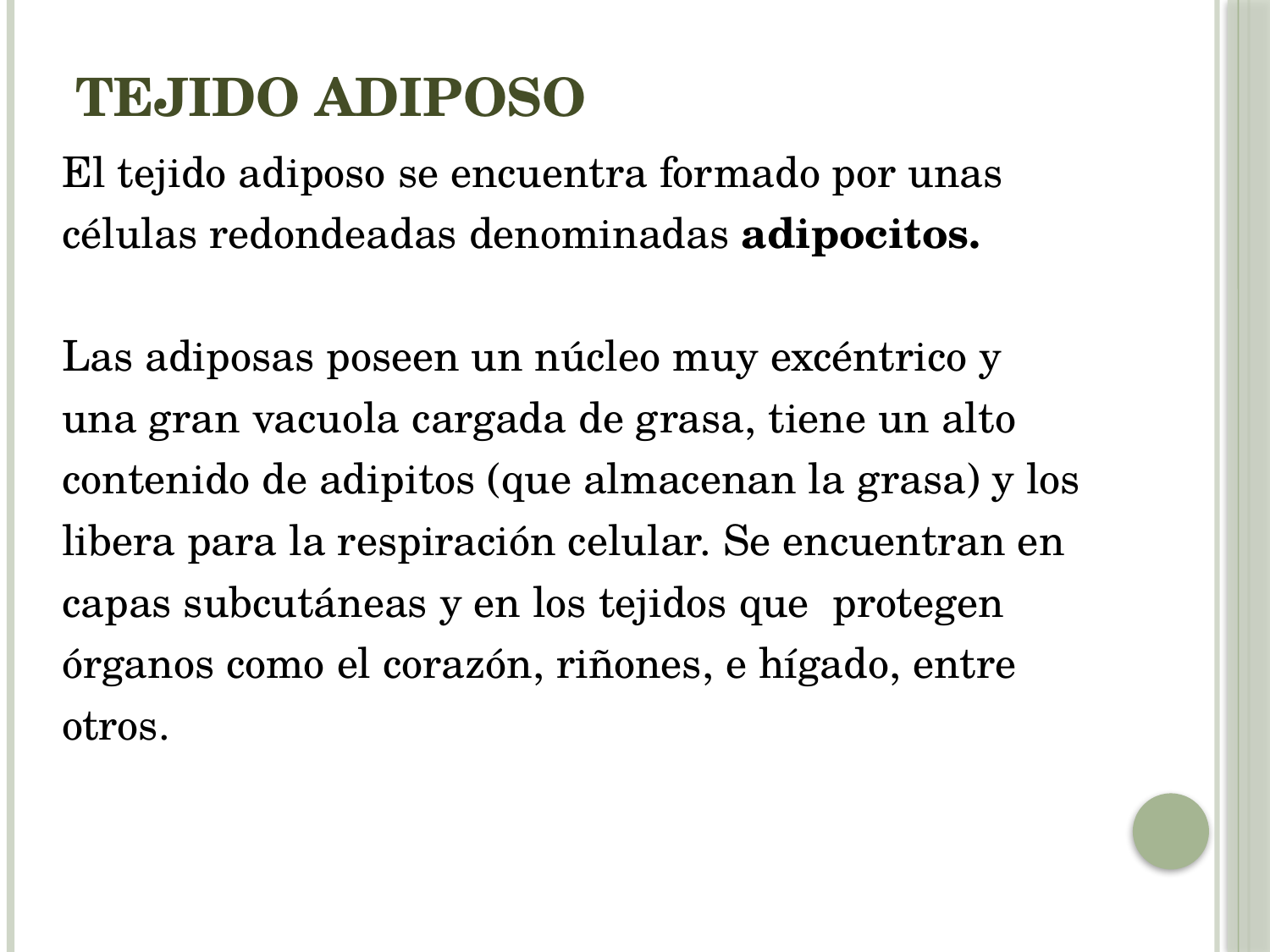

# Tejido adiposo
El tejido adiposo se encuentra formado por unas
células redondeadas denominadas adipocitos.

Las adiposas poseen un núcleo muy excéntrico y
una gran vacuola cargada de grasa, tiene un alto
contenido de adipitos (que almacenan la grasa) y los
libera para la respiración celular. Se encuentran en
capas subcutáneas y en los tejidos que  protegen
órganos como el corazón, riñones, e hígado, entre
otros.